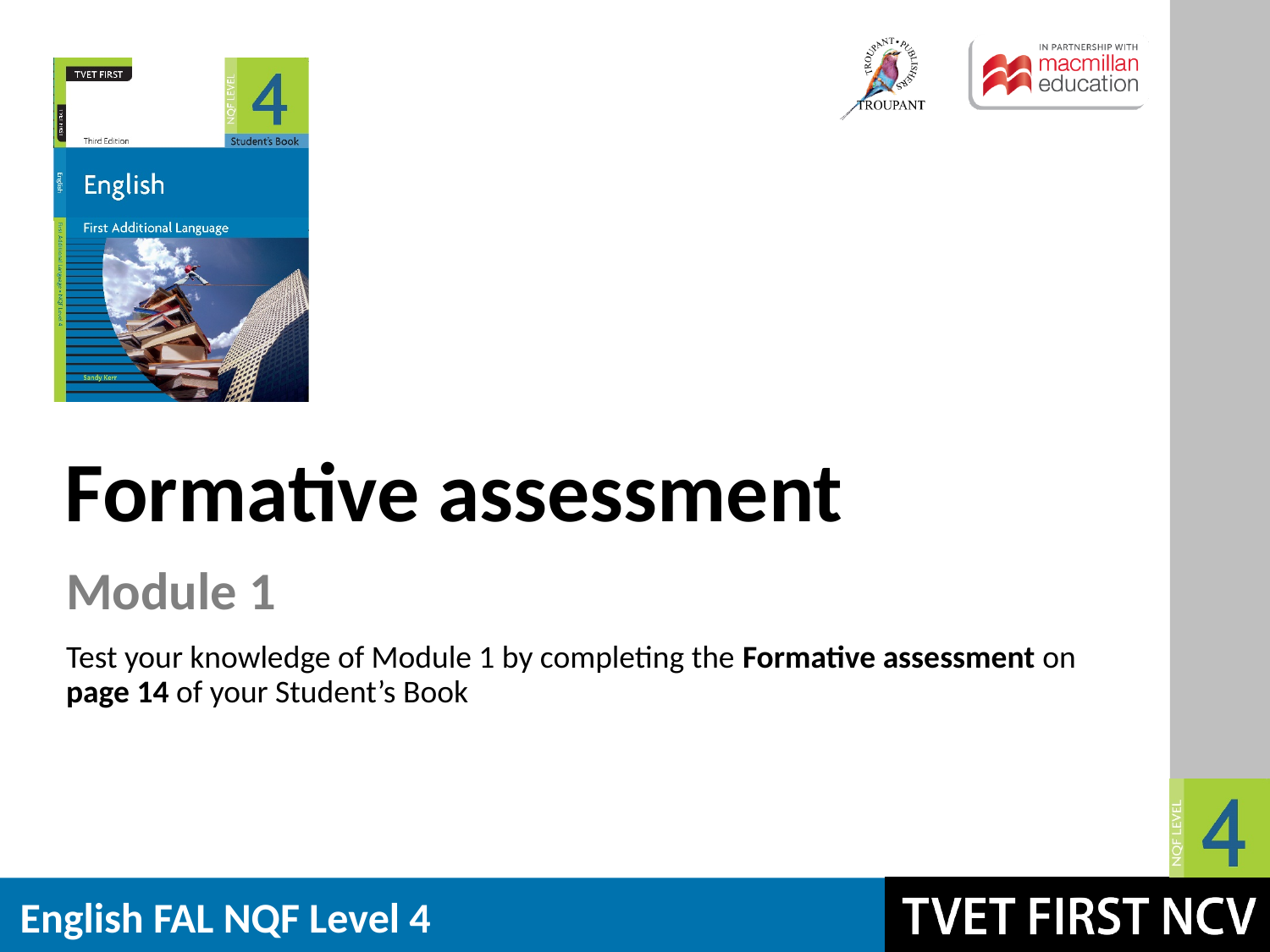

Formative assessment
Module 1
Test your knowledge of Module 1 by completing the Formative assessment on page 14 of your Student’s Book